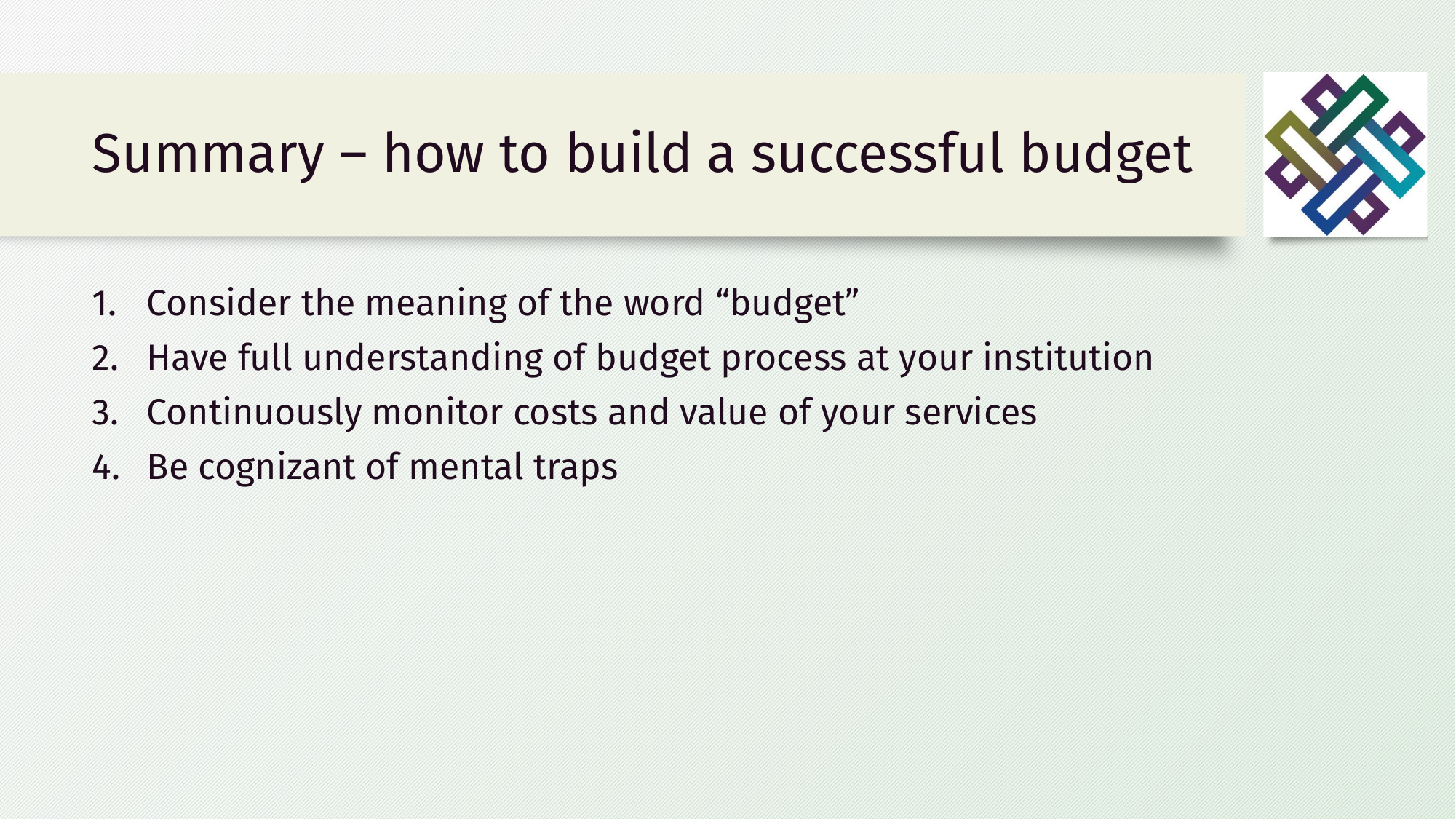

# Summary – how to build a successful budget
Consider the meaning of the word “budget”
Have full understanding of budget process at your institution
Continuously monitor costs and value of your services
Be cognizant of mental traps